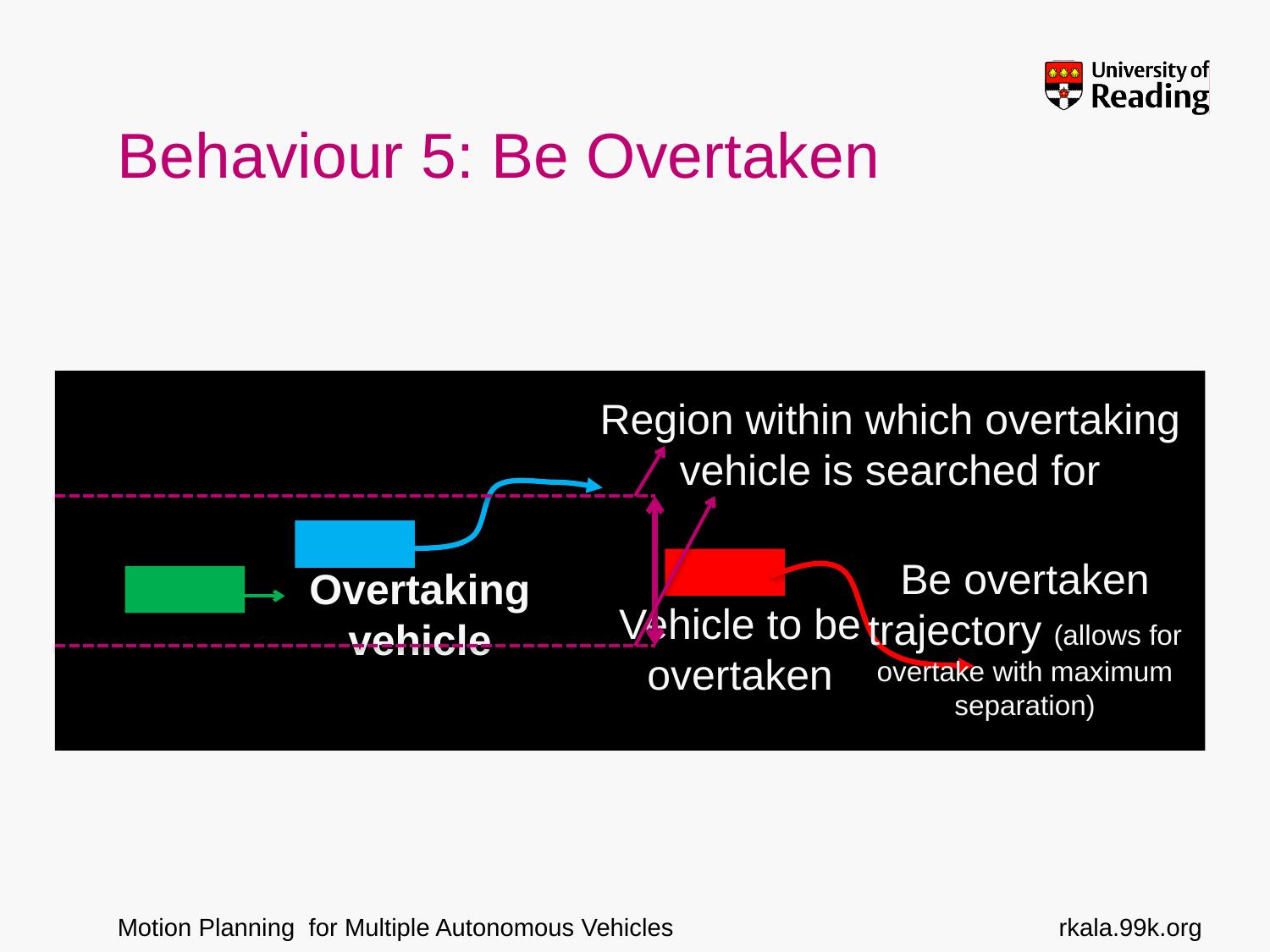

# Behaviour 5: Be Overtaken

Region within which overtaking vehicle is searched for

Be overtaken trajectory (allows for overtake with maximum separation)

Overtaking vehicle

Vehicle to be overtaken
rkala.99k.org